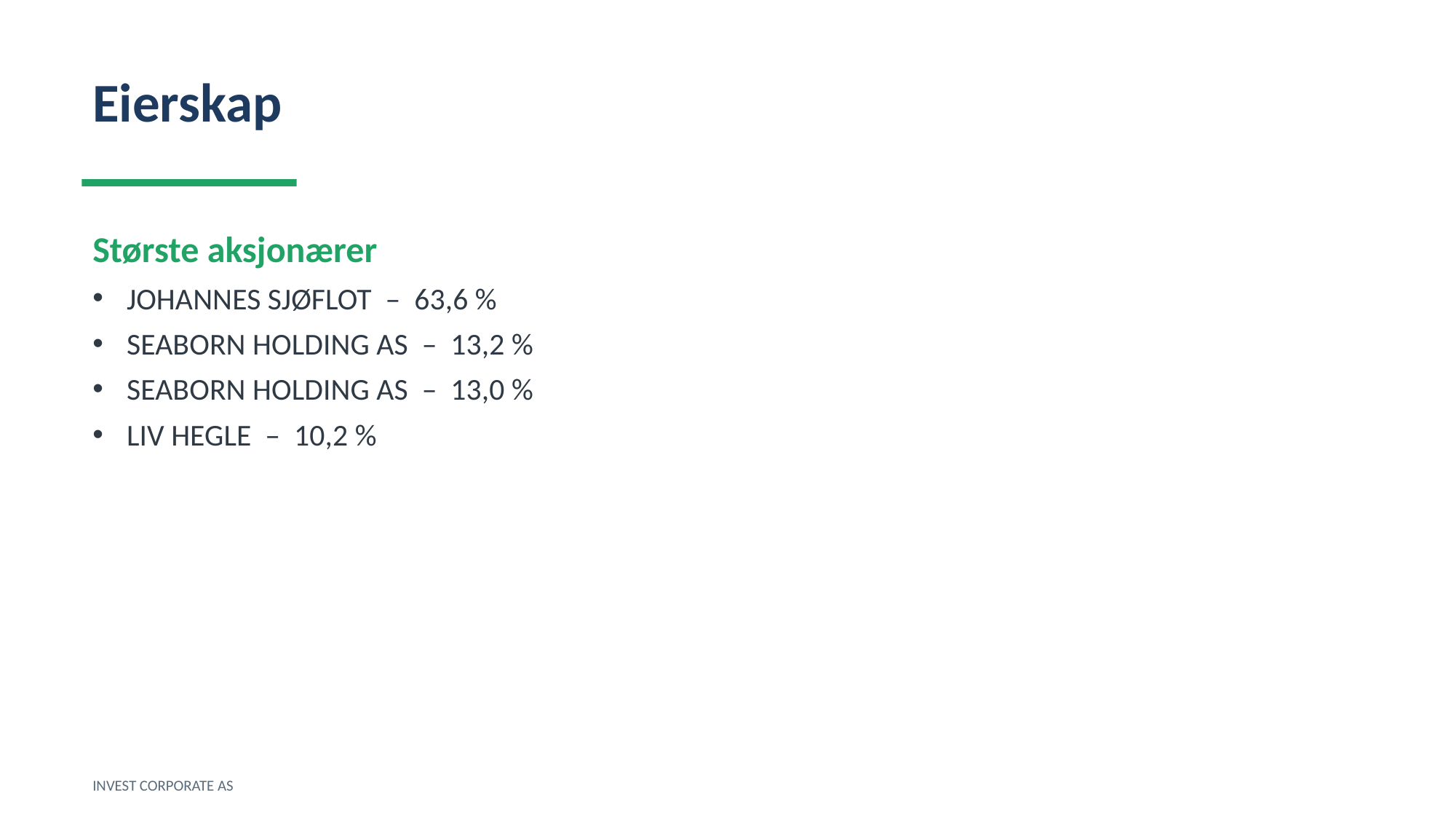

Eierskap

Største aksjonærer
JOHANNES SJØFLOT  –  63,6 %
SEABORN HOLDING AS  –  13,2 %
SEABORN HOLDING AS  –  13,0 %
LIV HEGLE  –  10,2 %
INVEST CORPORATE AS